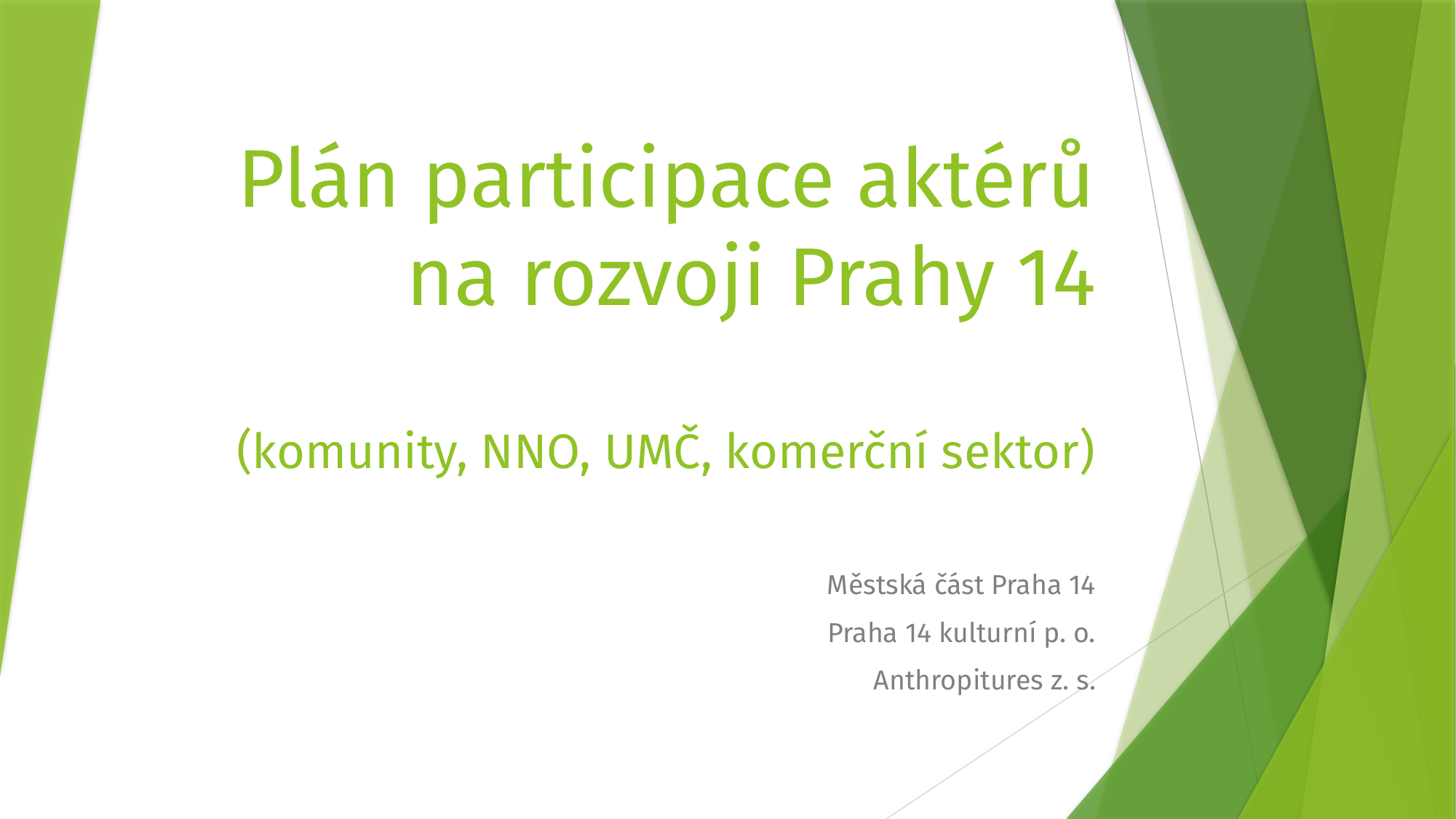

# Plán participace aktérů na rozvoji Prahy 14 (komunity, NNO, UMČ, komerční sektor)
Městská část Praha 14
Praha 14 kulturní p. o.
Anthropitures z. s.